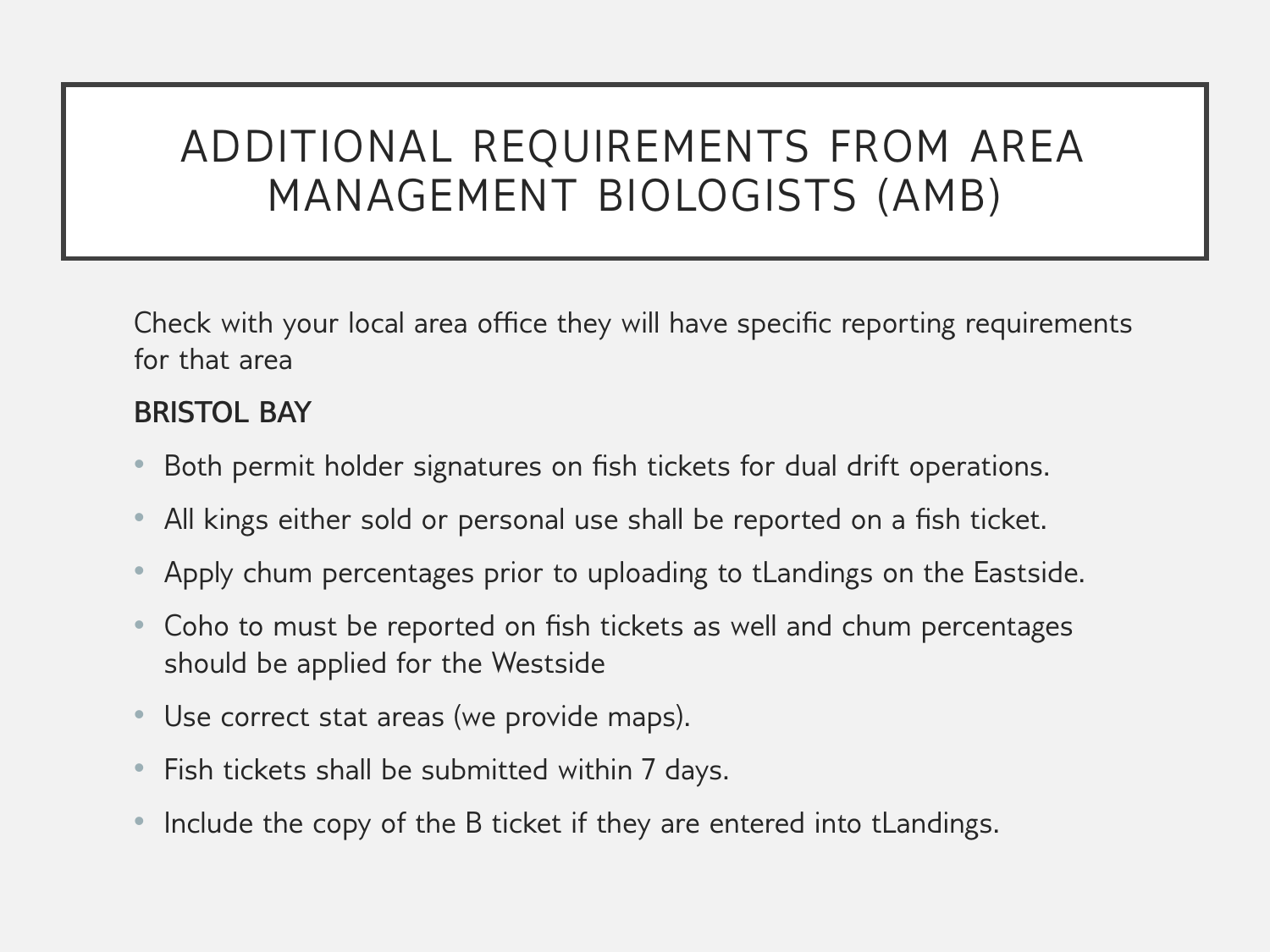

# Additional Requirements from Area Management Biologists (AMB)
Check with your local area office they will have specific reporting requirements for that area
BRISTOL BAY
Both permit holder signatures on fish tickets for dual drift operations.
All kings either sold or personal use shall be reported on a fish ticket.
Apply chum percentages prior to uploading to tLandings on the Eastside.
Coho to must be reported on fish tickets as well and chum percentages should be applied for the Westside
Use correct stat areas (we provide maps).
Fish tickets shall be submitted within 7 days.
Include the copy of the B ticket if they are entered into tLandings.